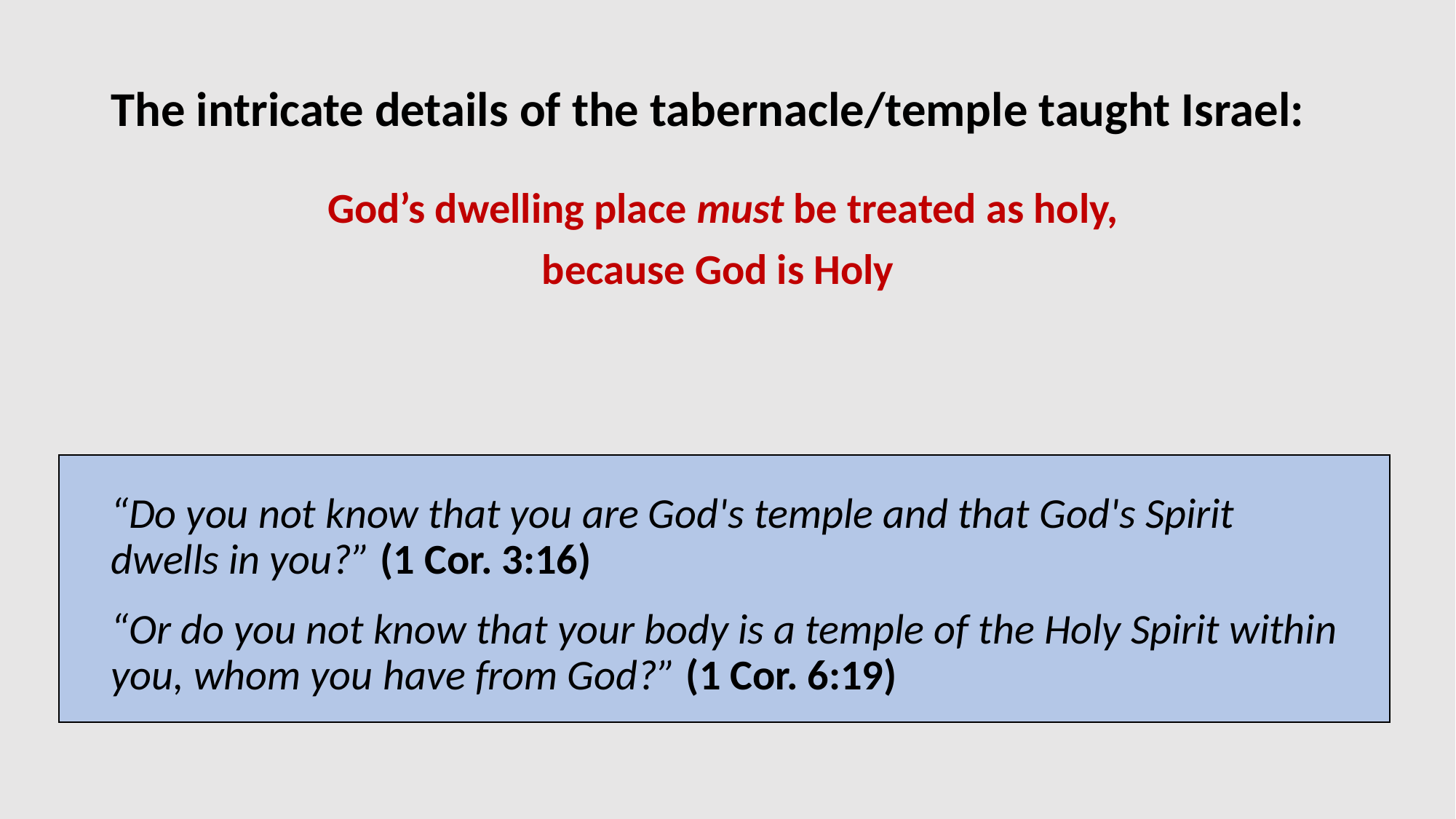

The intricate details of the tabernacle/temple taught Israel:

God’s dwelling place must be treated as holy,
because God is Holy

“Do you not know that you are God's temple and that God's Spirit dwells in you?” (1 Cor. 3:16)
“Or do you not know that your body is a temple of the Holy Spirit within you, whom you have from God?” (1 Cor. 6:19)